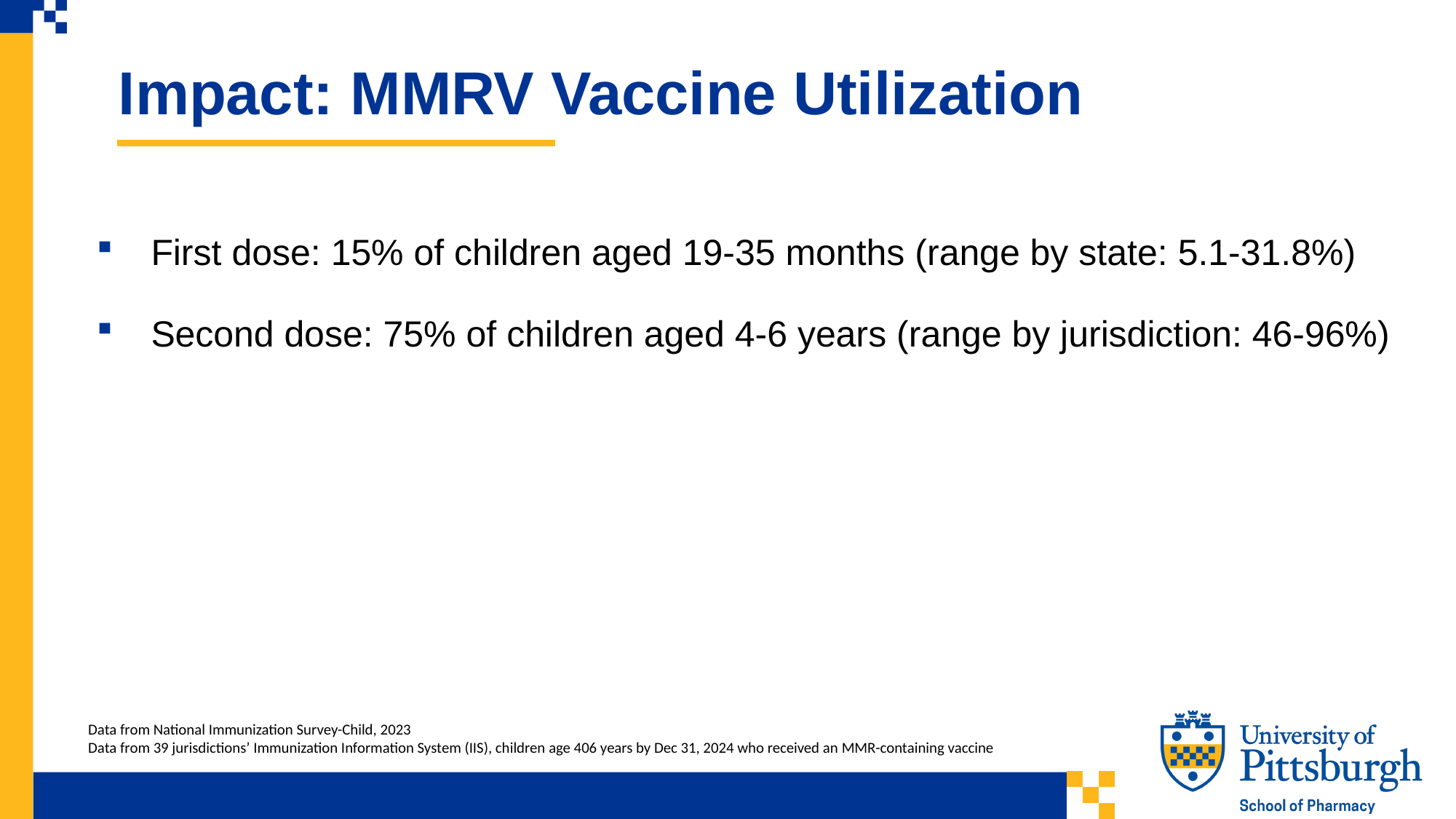

Impact: MMRV Vaccine Utilization
First dose: 15% of children aged 19-35 months (range by state: 5.1-31.8%)
Second dose: 75% of children aged 4-6 years (range by jurisdiction: 46-96%)
Data from National Immunization Survey-Child, 2023
Data from 39 jurisdictions’ Immunization Information System (IIS), children age 406 years by Dec 31, 2024 who received an MMR-containing vaccine